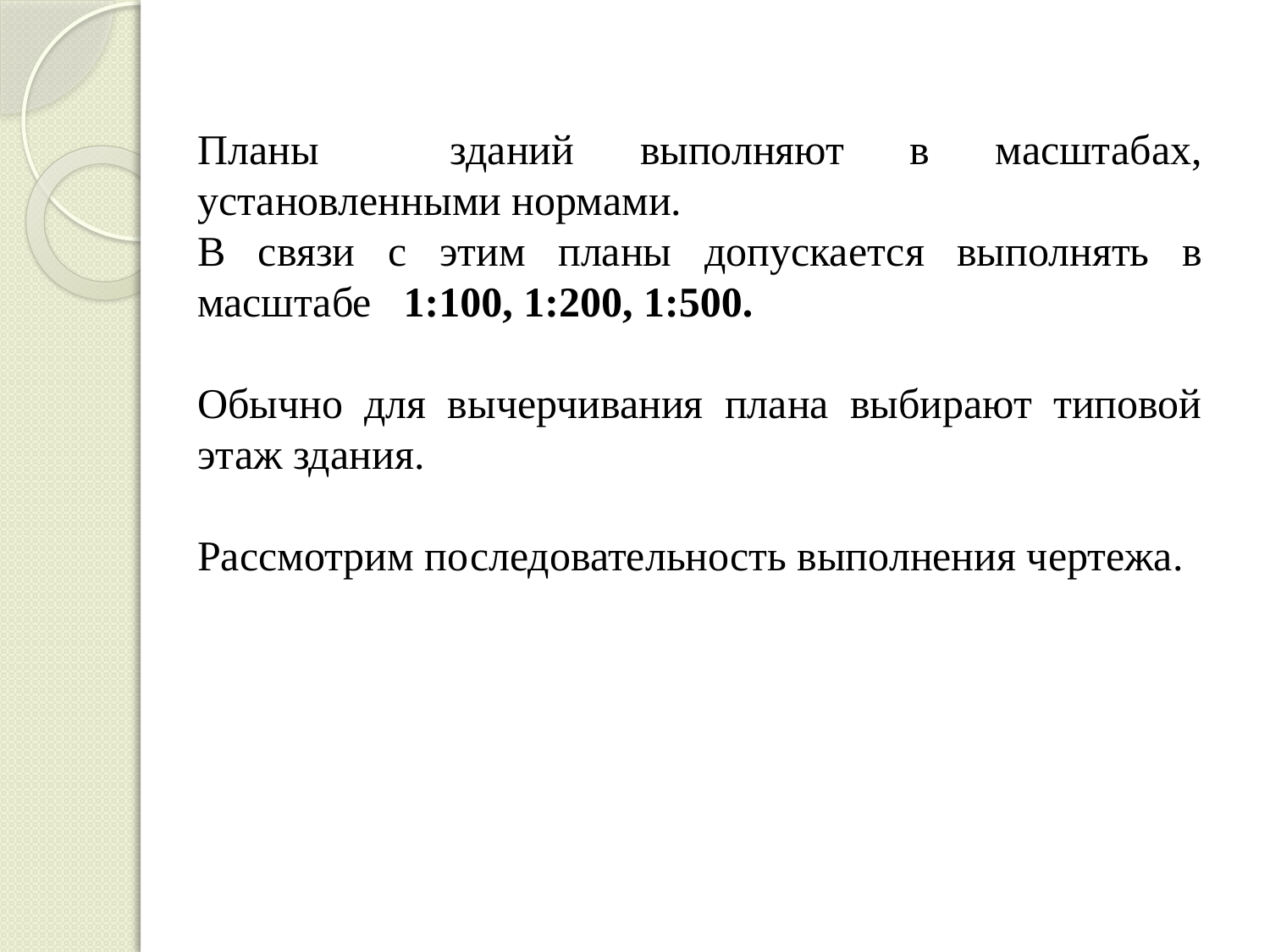

Планы  зданий выполняют в масштабах, установленными нормами.
В связи с этим планы допускается выполнять в масштабе   1:100, 1:200, 1:500.

Обычно для вычерчивания плана выбирают типовой этаж здания.

Рассмотрим последовательность выполнения чертежа.